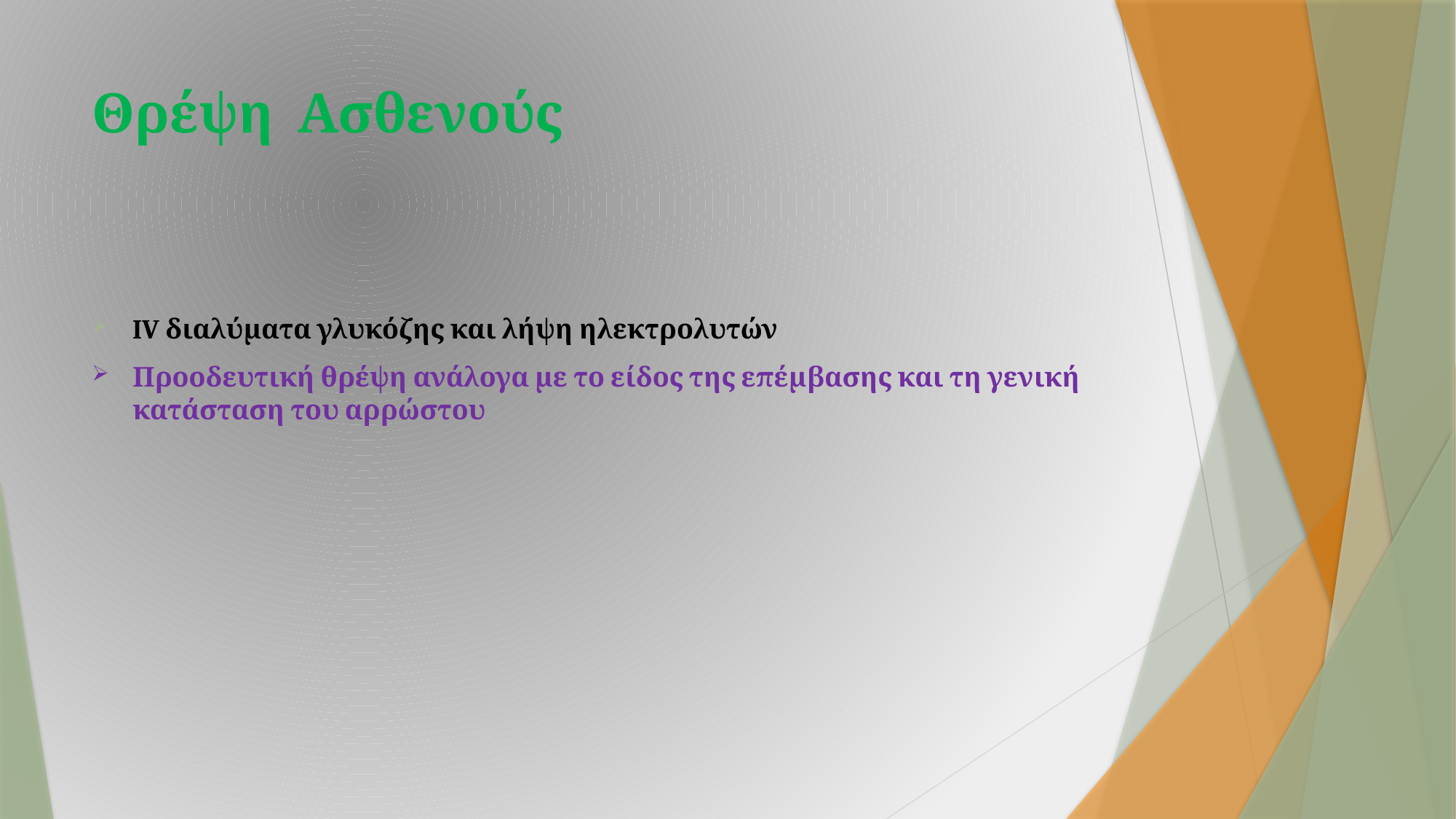

# Θρέψη  Ασθενούς

IV διαλύματα γλυκόζης και λήψη ηλεκτρολυτών
Προοδευτική θρέψη ανάλογα με το είδος της επέμβασης και τη γενική κατάσταση του αρρώστου